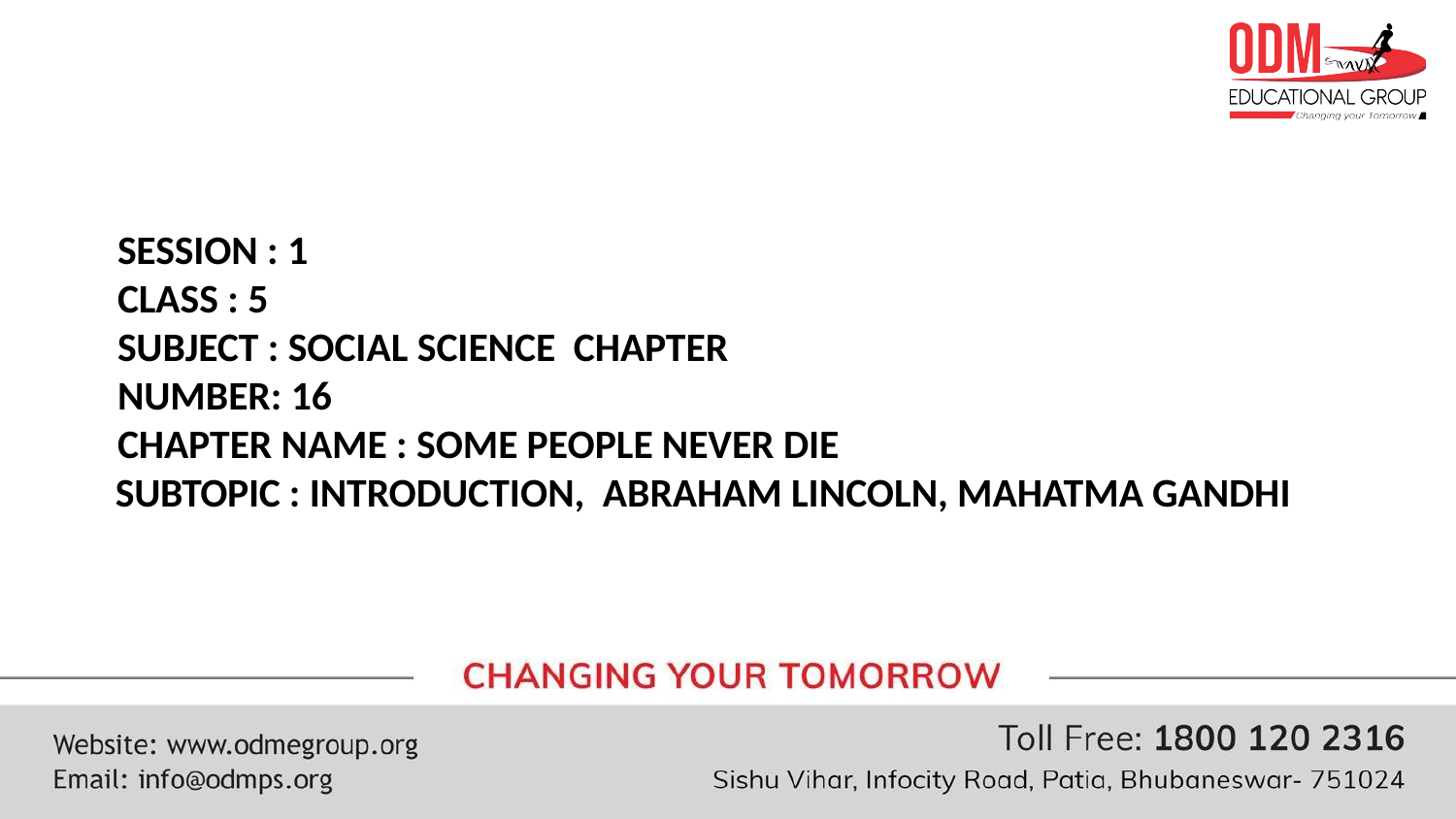

SESSION : 1
CLASS : 5
SUBJECT : SOCIAL SCIENCE  CHAPTER NUMBER: 16
CHAPTER NAME : SOME PEOPLE NEVER DIE
SUBTOPIC : INTRODUCTION,  ABRAHAM LINCOLN, MAHATMA GANDHI